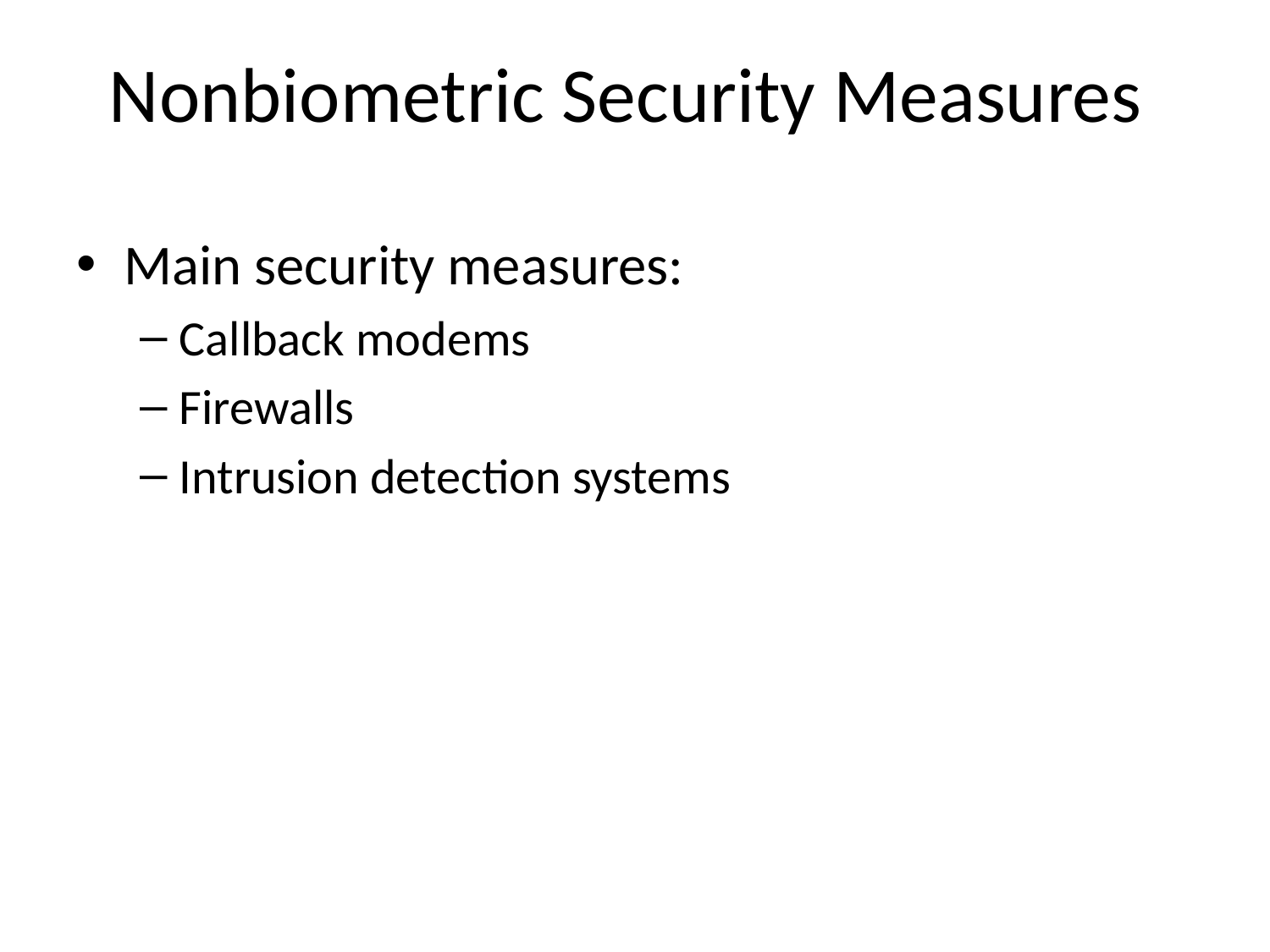

# Nonbiometric Security Measures
Main security measures:
Callback modems
Firewalls
Intrusion detection systems